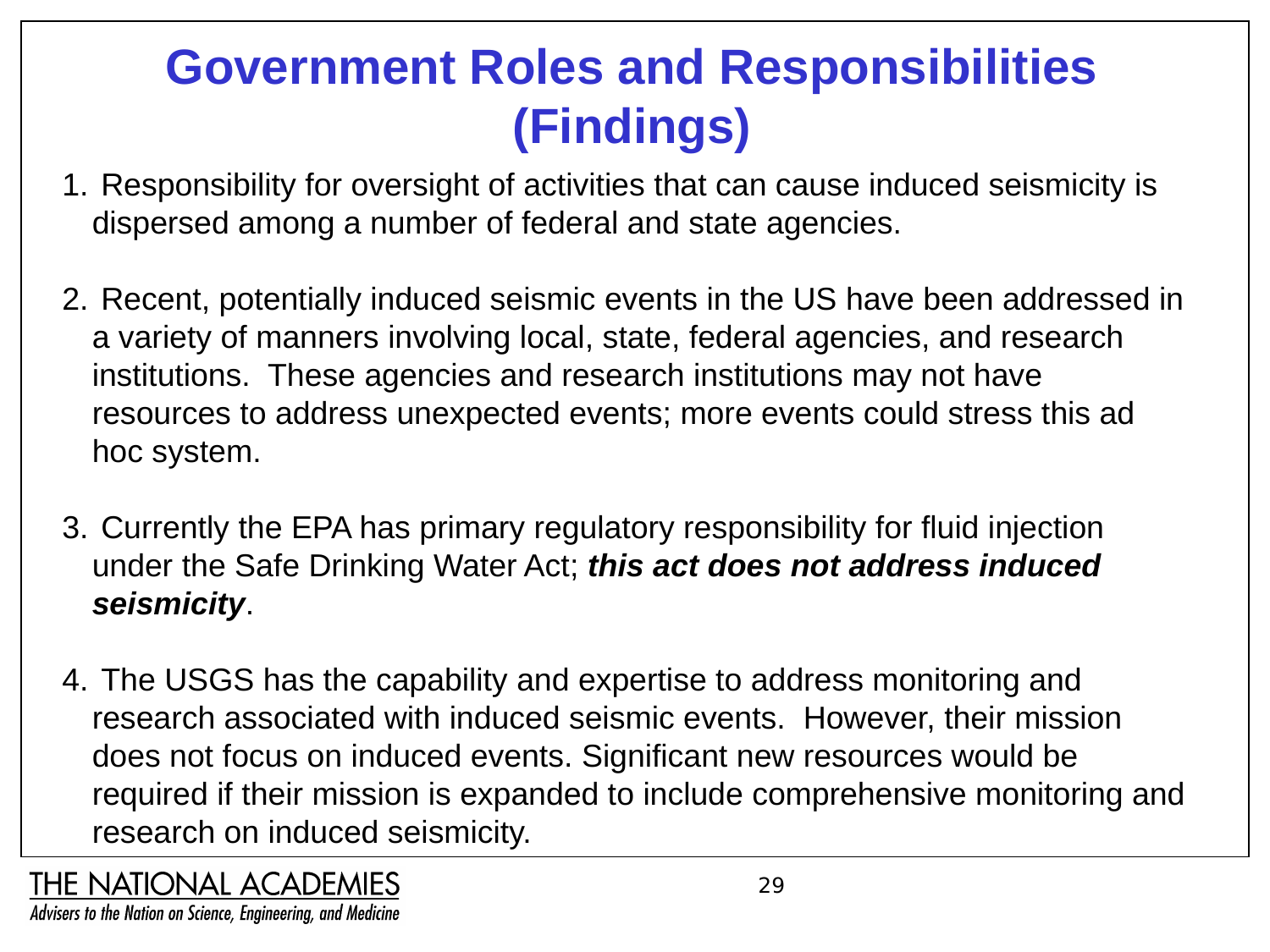

Government Roles and Responsibilities (Findings)

 Responsibility for oversight of activities that can cause induced seismicity is dispersed among a number of federal and state agencies.

 Recent, potentially induced seismic events in the US have been addressed in a variety of manners involving local, state, federal agencies, and research institutions.  These agencies and research institutions may not have resources to address unexpected events; more events could stress this ad hoc system.

 Currently the EPA has primary regulatory responsibility for fluid injection under the Safe Drinking Water Act; this act does not address induced seismicity.

 The USGS has the capability and expertise to address monitoring and research associated with induced seismic events.  However, their mission does not focus on induced events. Significant new resources would be required if their mission is expanded to include comprehensive monitoring and research on induced seismicity.

29